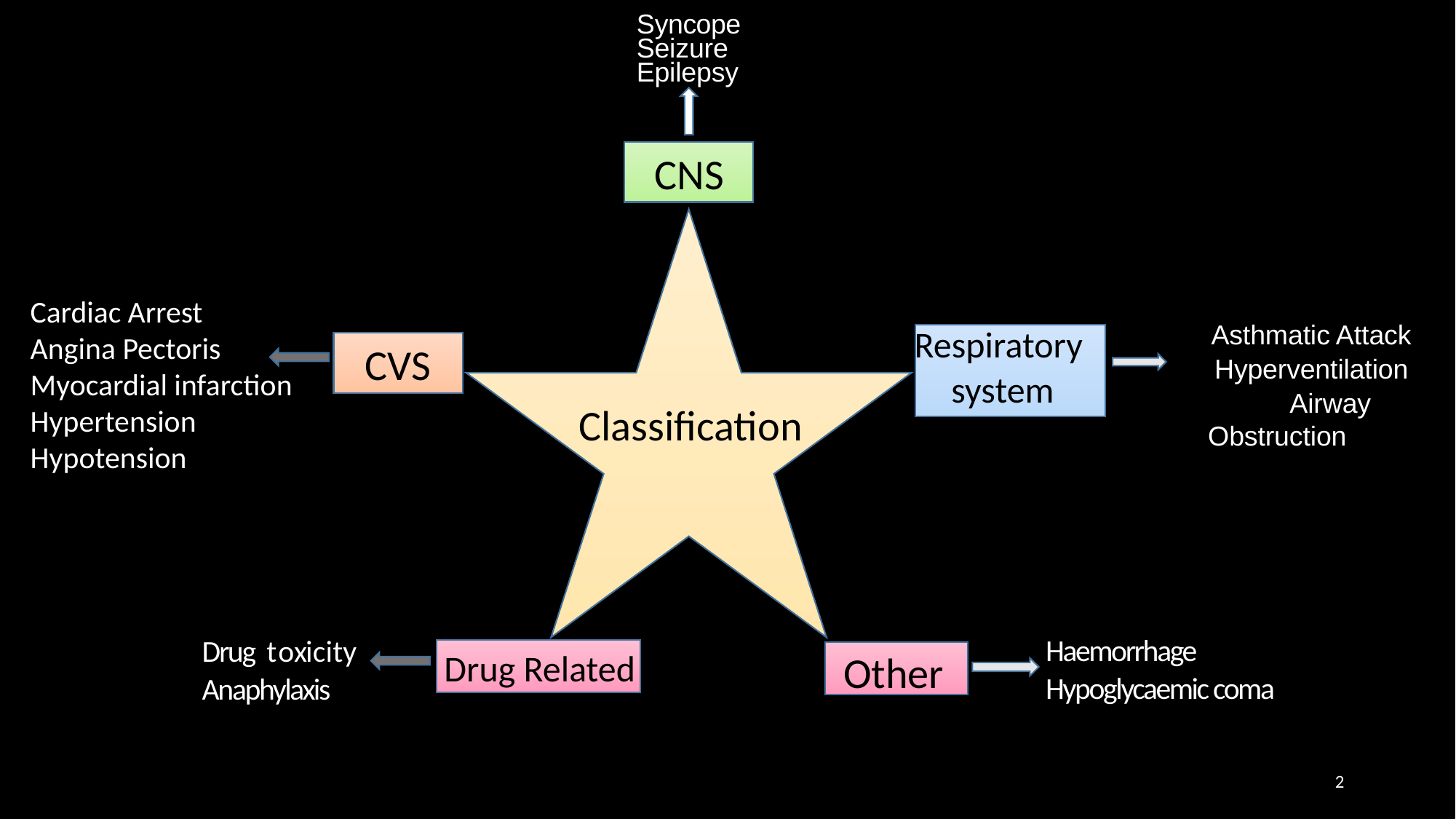

Syncope
Seizure
Epilepsy

CNS

Cardiac Arrest
Angina Pectoris
Myocardial infarction
Hypertension
Hypotension

Asthmatic Attack
Hyperventilation
     Airway Obstruction
Respiratory
system

CVS

Classification
Haemorrhage
Hypoglycaemic coma
Drug  toxicity
Anaphylaxis

Drug Related
Other

2